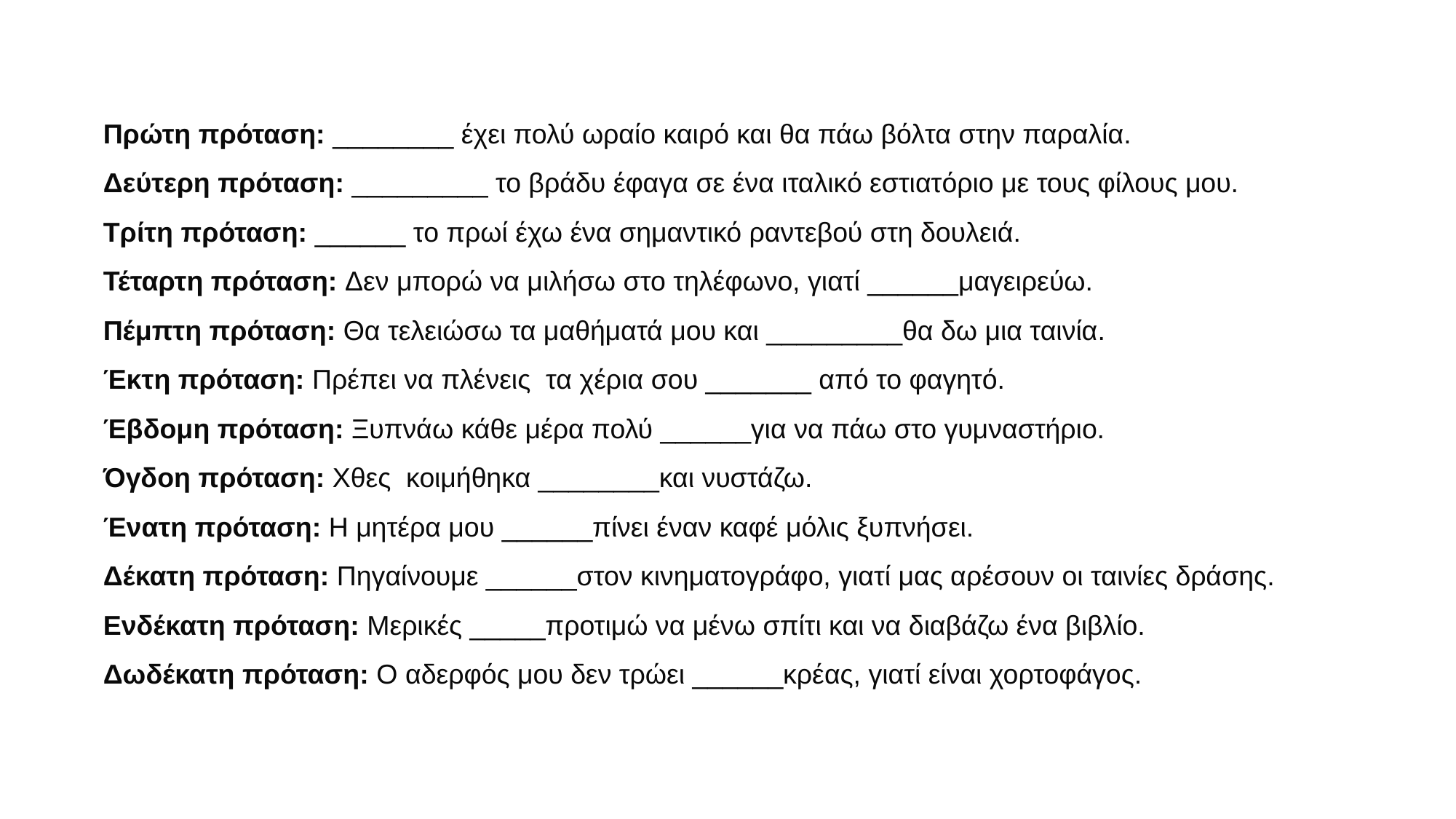

Πρώτη πρόταση: ________ έχει πολύ ωραίο καιρό και θα πάω βόλτα στην παραλία.
Δεύτερη πρόταση: _________ το βράδυ έφαγα σε ένα ιταλικό εστιατόριο με τους φίλους μου.
Τρίτη πρόταση: ______ το πρωί έχω ένα σημαντικό ραντεβού στη δουλειά.
Τέταρτη πρόταση: Δεν μπορώ να μιλήσω στο τηλέφωνο, γιατί ______μαγειρεύω.
Πέμπτη πρόταση: Θα τελειώσω τα μαθήματά μου και _________θα δω μια ταινία.
Έκτη πρόταση: Πρέπει να πλένεις  τα χέρια σου _______ από το φαγητό.
Έβδομη πρόταση: Ξυπνάω κάθε μέρα πολύ ______για να πάω στο γυμναστήριο.
Όγδοη πρόταση: Χθες  κοιμήθηκα ________και νυστάζω.
Ένατη πρόταση: Η μητέρα μου ______πίνει έναν καφέ μόλις ξυπνήσει.
Δέκατη πρόταση: Πηγαίνουμε ______στον κινηματογράφο, γιατί μας αρέσουν οι ταινίες δράσης.
Ενδέκατη πρόταση: Μερικές _____προτιμώ να μένω σπίτι και να διαβάζω ένα βιβλίο.
Δωδέκατη πρόταση: Ο αδερφός μου δεν τρώει ______κρέας, γιατί είναι χορτοφάγος.